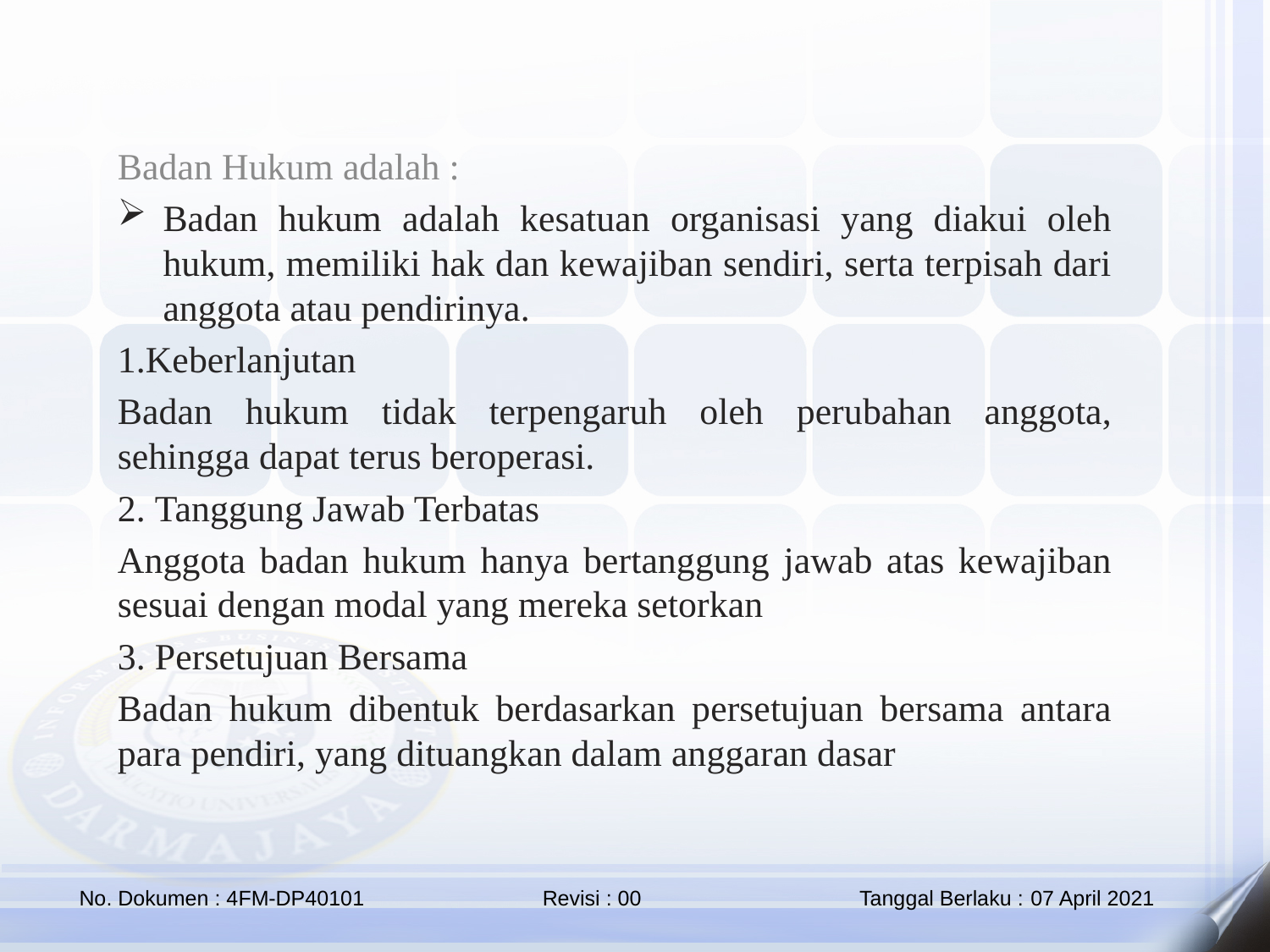

Badan Hukum adalah :
Badan hukum adalah kesatuan organisasi yang diakui oleh hukum, memiliki hak dan kewajiban sendiri, serta terpisah dari anggota atau pendirinya.
1.Keberlanjutan
Badan hukum tidak terpengaruh oleh perubahan anggota, sehingga dapat terus beroperasi.
2. Tanggung Jawab Terbatas
Anggota badan hukum hanya bertanggung jawab atas kewajiban sesuai dengan modal yang mereka setorkan
3. Persetujuan Bersama
Badan hukum dibentuk berdasarkan persetujuan bersama antara para pendiri, yang dituangkan dalam anggaran dasar